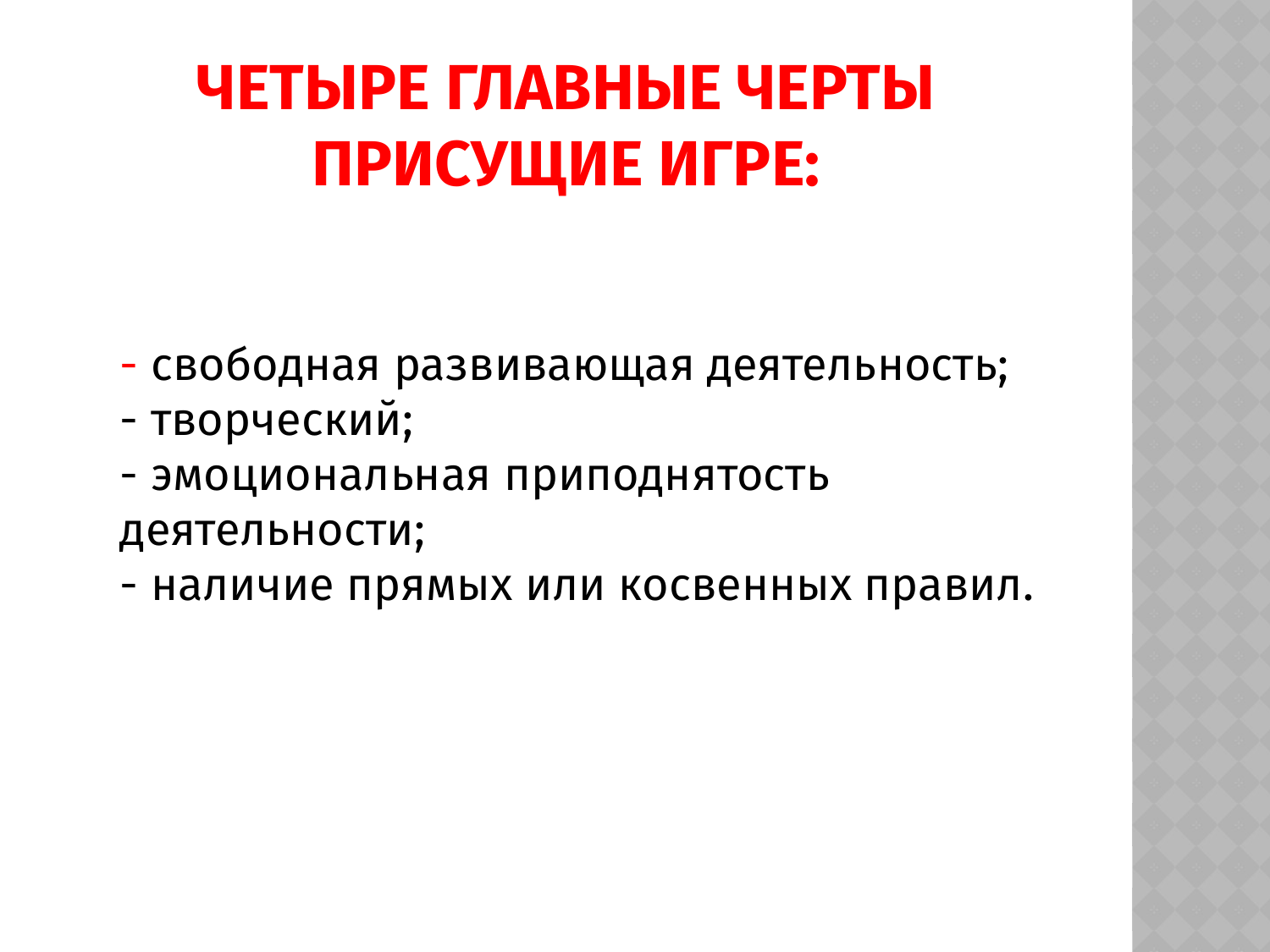

# Четыре главные черты присущие игре:
- свободная развивающая деятельность;
- творческий;
- эмоциональная приподнятость    деятельности;
- наличие прямых или косвенных правил.